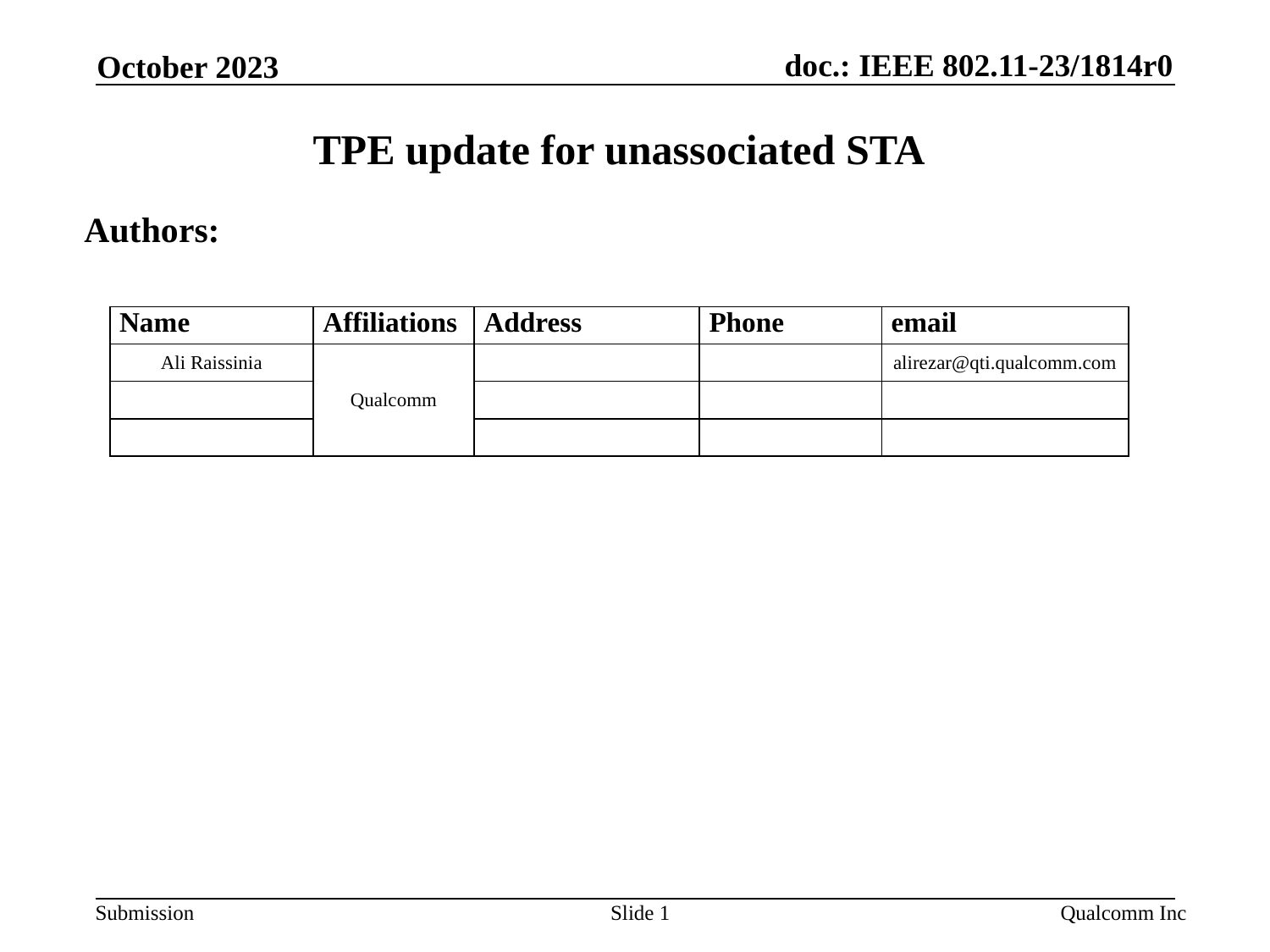

October 2023
# TPE update for unassociated STA
Authors:
| Name | Affiliations | Address | Phone | email |
| --- | --- | --- | --- | --- |
| Ali Raissinia | Qualcomm |  |  | alirezar@qti.qualcomm.com |
|  |  |  |  |  |
|  |  |  |  |  |
Slide 1
Qualcomm Inc